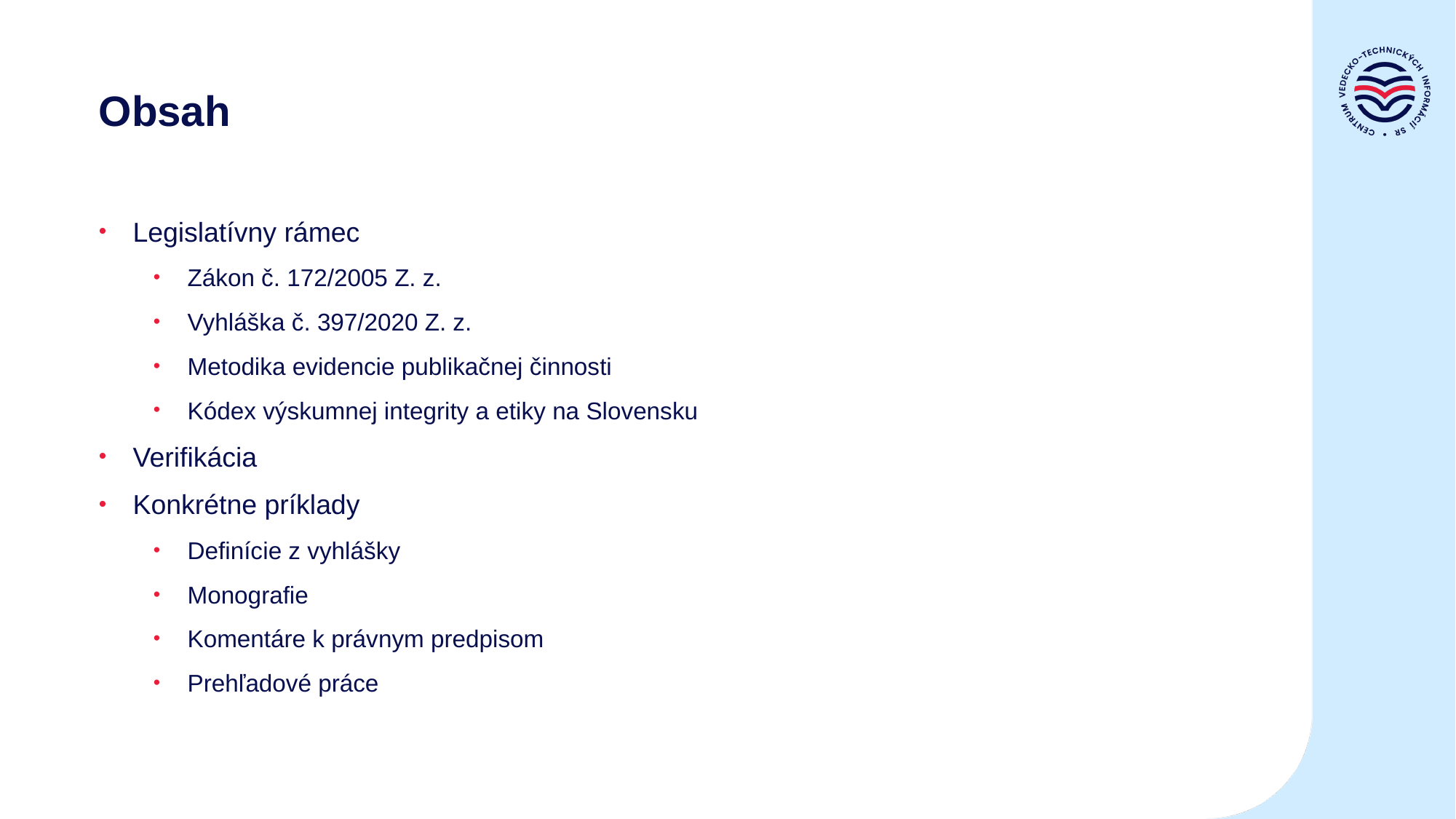

# Obsah
Legislatívny rámec
Zákon č. 172/2005 Z. z.
Vyhláška č. 397/2020 Z. z.
Metodika evidencie publikačnej činnosti
Kódex výskumnej integrity a etiky na Slovensku
Verifikácia
Konkrétne príklady
Definície z vyhlášky
Monografie
Komentáre k právnym predpisom
Prehľadové práce